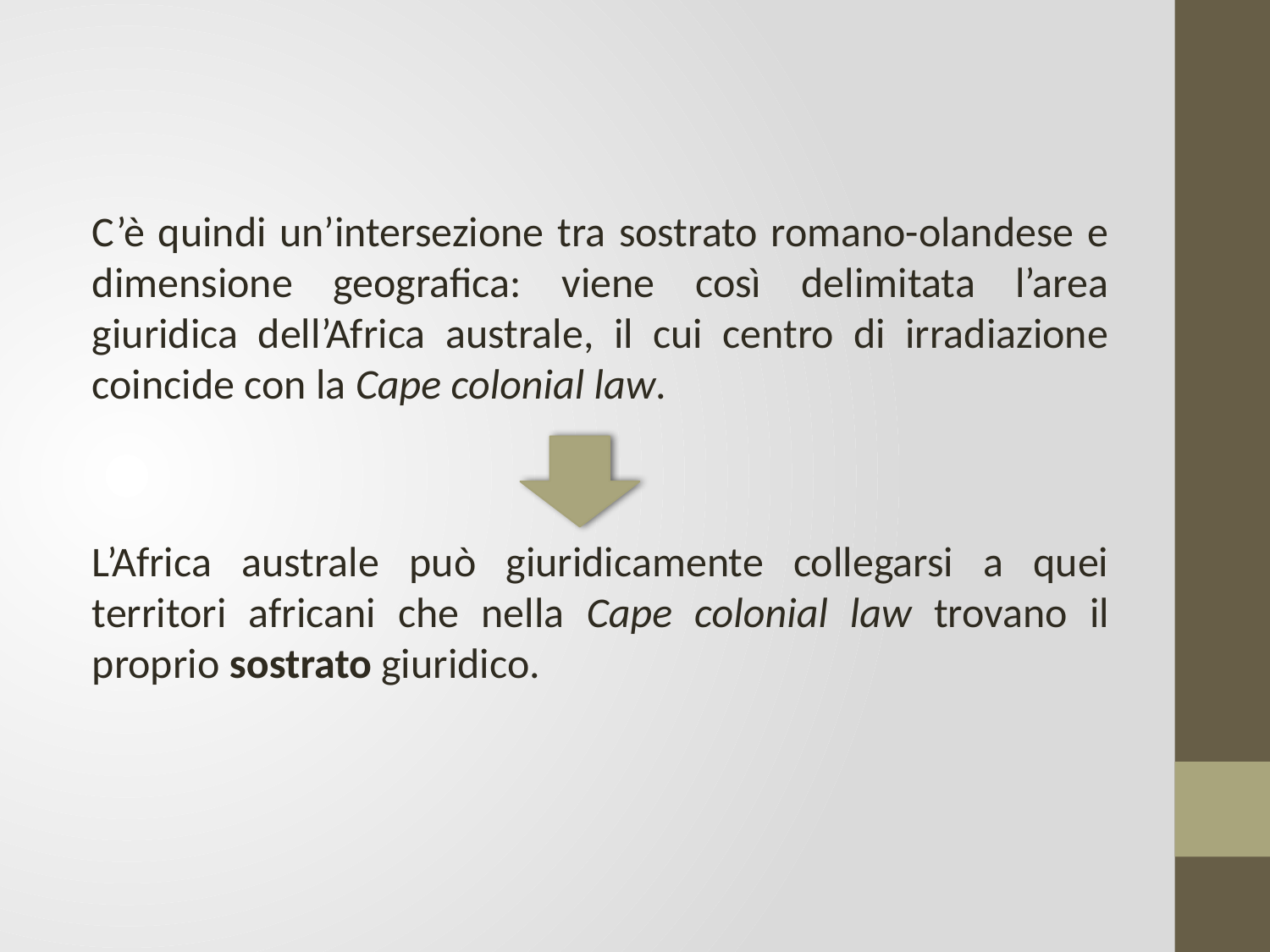

C’è quindi un’intersezione tra sostrato romano-olandese e dimensione geografica: viene così delimitata l’area giuridica dell’Africa australe, il cui centro di irradiazione coincide con la Cape colonial law.

L’Africa australe può giuridicamente collegarsi a quei territori africani che nella Cape colonial law trovano il proprio sostrato giuridico.